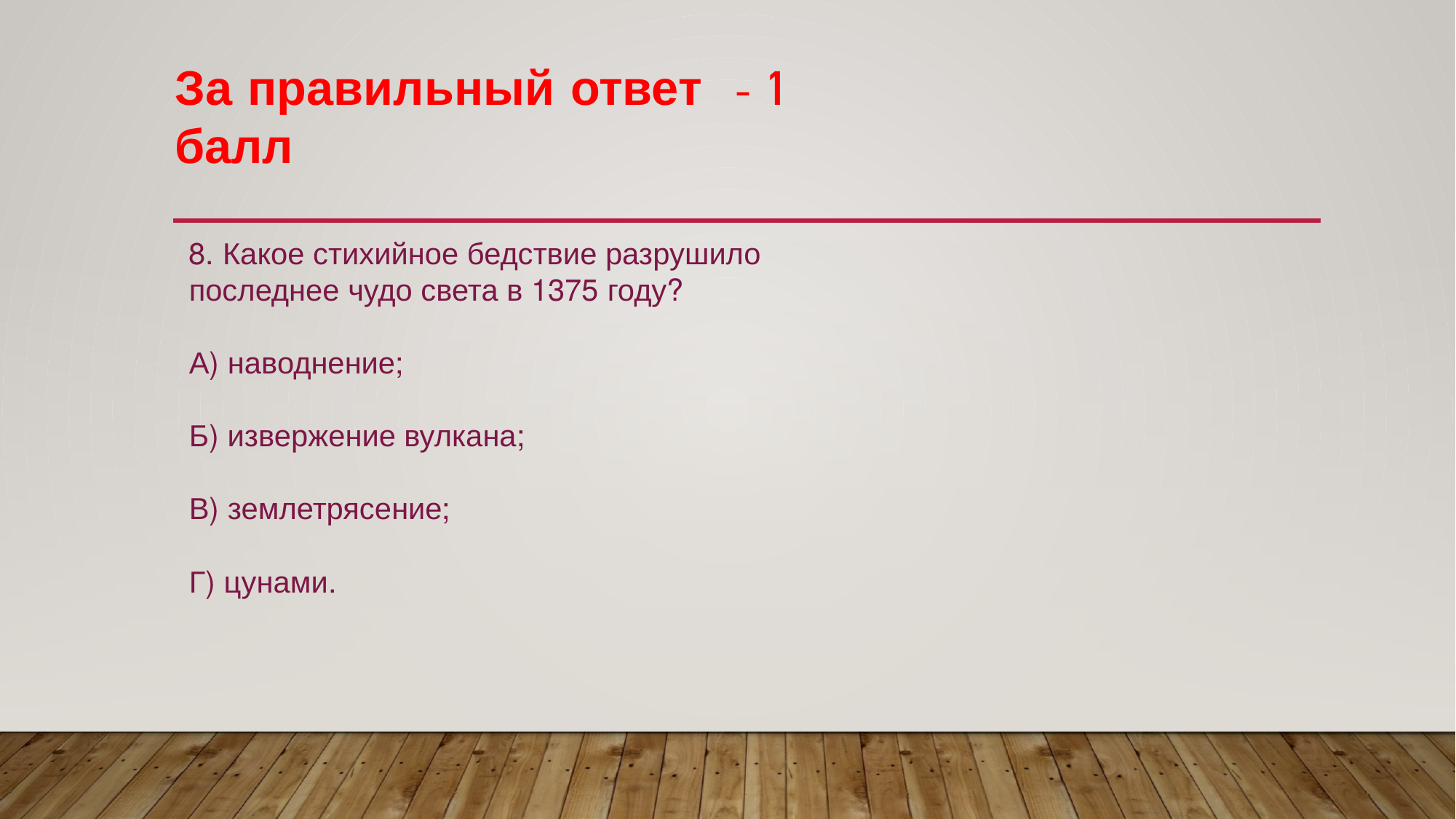

За правильный ответ  - 1 балл
8. Какое стихийное бедствие разрушило последнее чудо света в 1375 году?
А) наводнение;
Б) извержение вулкана;
В) землетрясение;
Г) цунами.